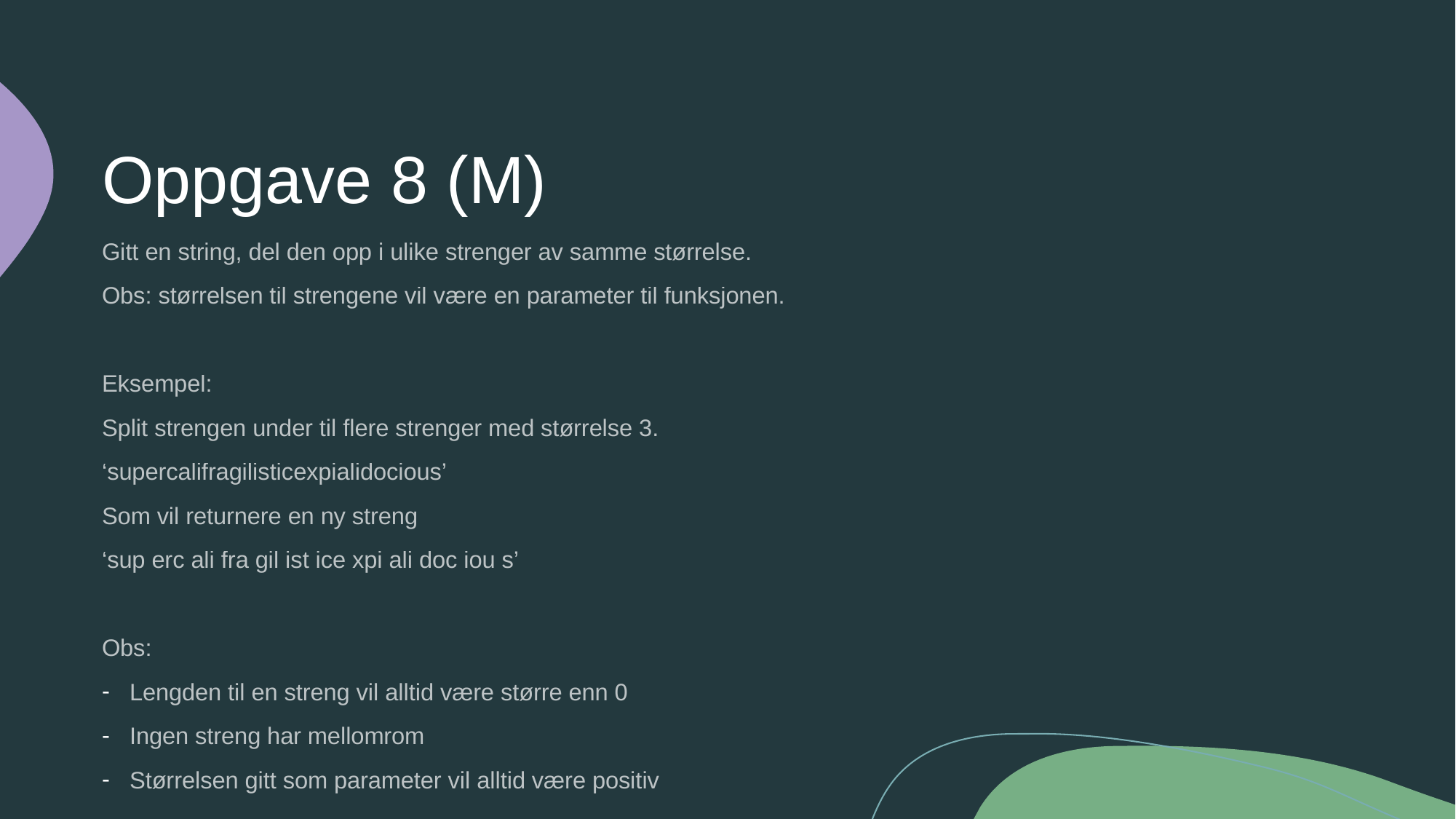

# Oppgave 8 (M)
Gitt en string, del den opp i ulike strenger av samme størrelse.
Obs: størrelsen til strengene vil være en parameter til funksjonen.

Eksempel:
Split strengen under til flere strenger med størrelse 3.
‘supercalifragilisticexpialidocious’
Som vil returnere en ny streng
‘sup erc ali fra gil ist ice xpi ali doc iou s’

Obs:
Lengden til en streng vil alltid være større enn 0
Ingen streng har mellomrom
Størrelsen gitt som parameter vil alltid være positiv